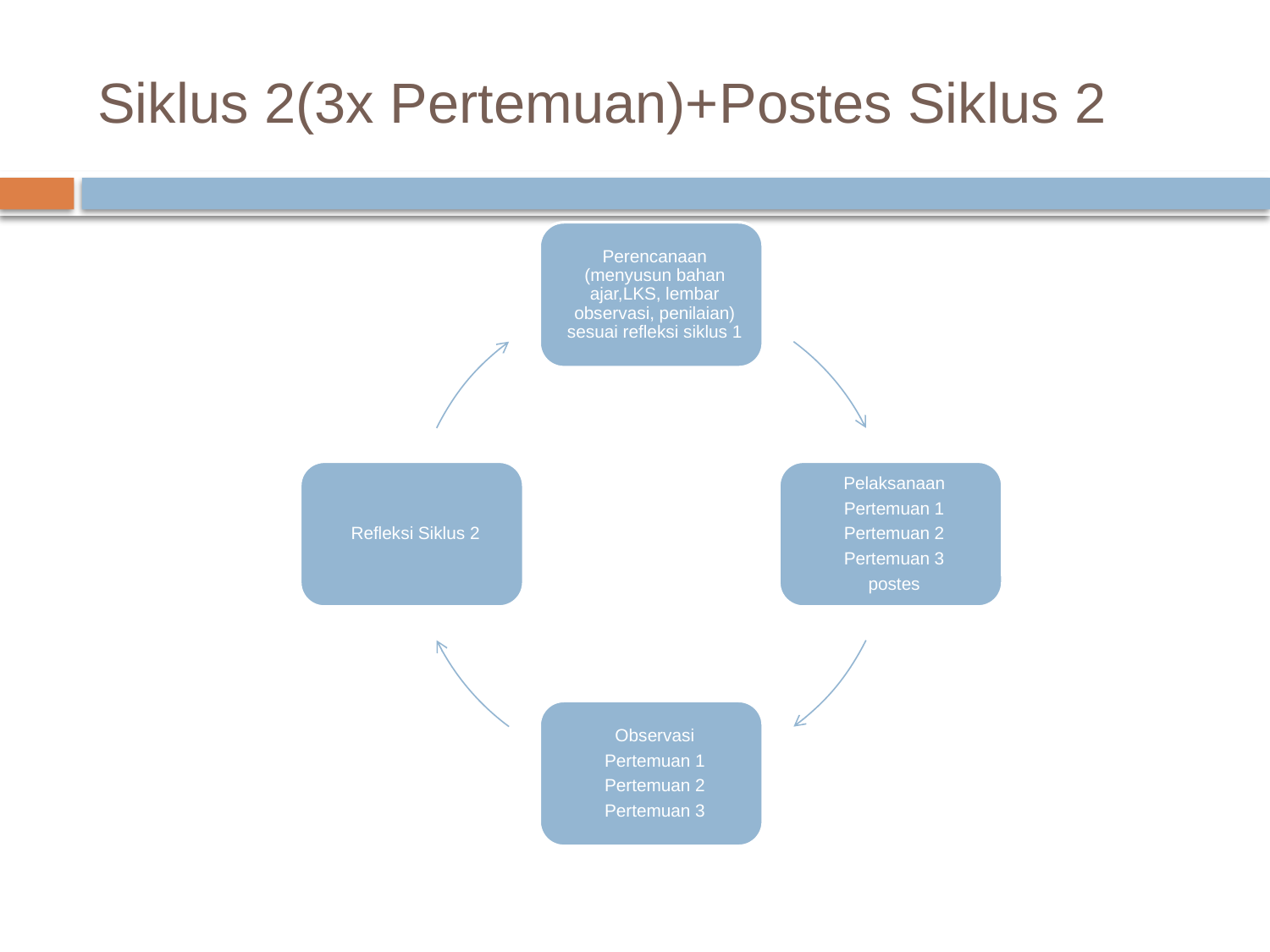

# Siklus 2(3x Pertemuan)+Postes Siklus 2
Perencanaan (menyusun bahan ajar,LKS, lembar observasi, penilaian) sesuai refleksi siklus 1
Pelaksanaan
Pertemuan 1
Pertemuan 2
Pertemuan 3
postes
Observasi
Pertemuan 1
Pertemuan 2
Pertemuan 3
Refleksi Siklus 2